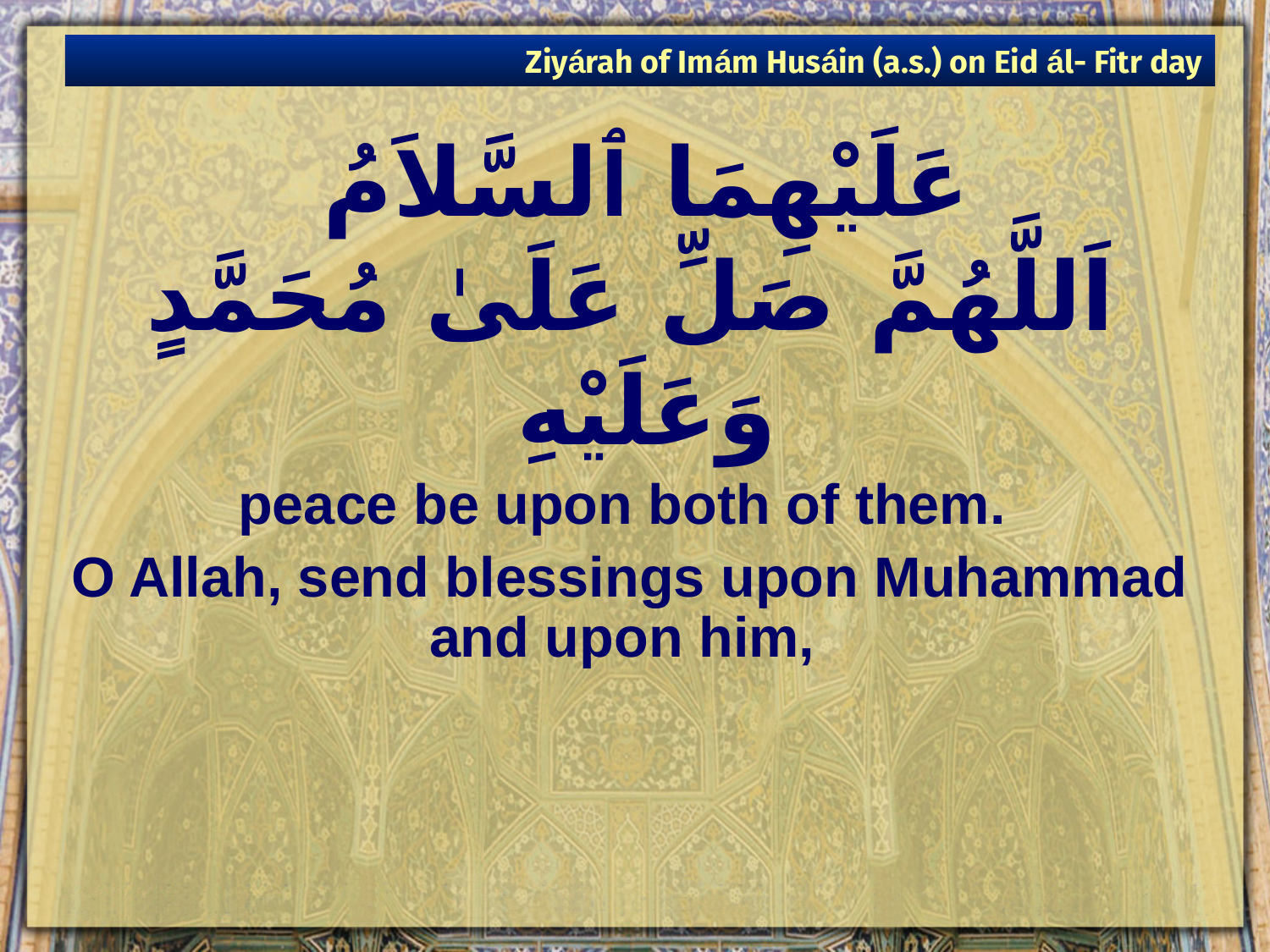

Ziyárah of Imám Husáin (a.s.) on Eid ál- Fitr day
# عَلَيْهِمَا ٱلسَّلاَمُ اَللَّهُمَّ صَلِّ عَلَىٰ مُحَمَّدٍ وَعَلَيْهِ
peace be upon both of them.
O Allah, send blessings upon Muhammad and upon him,